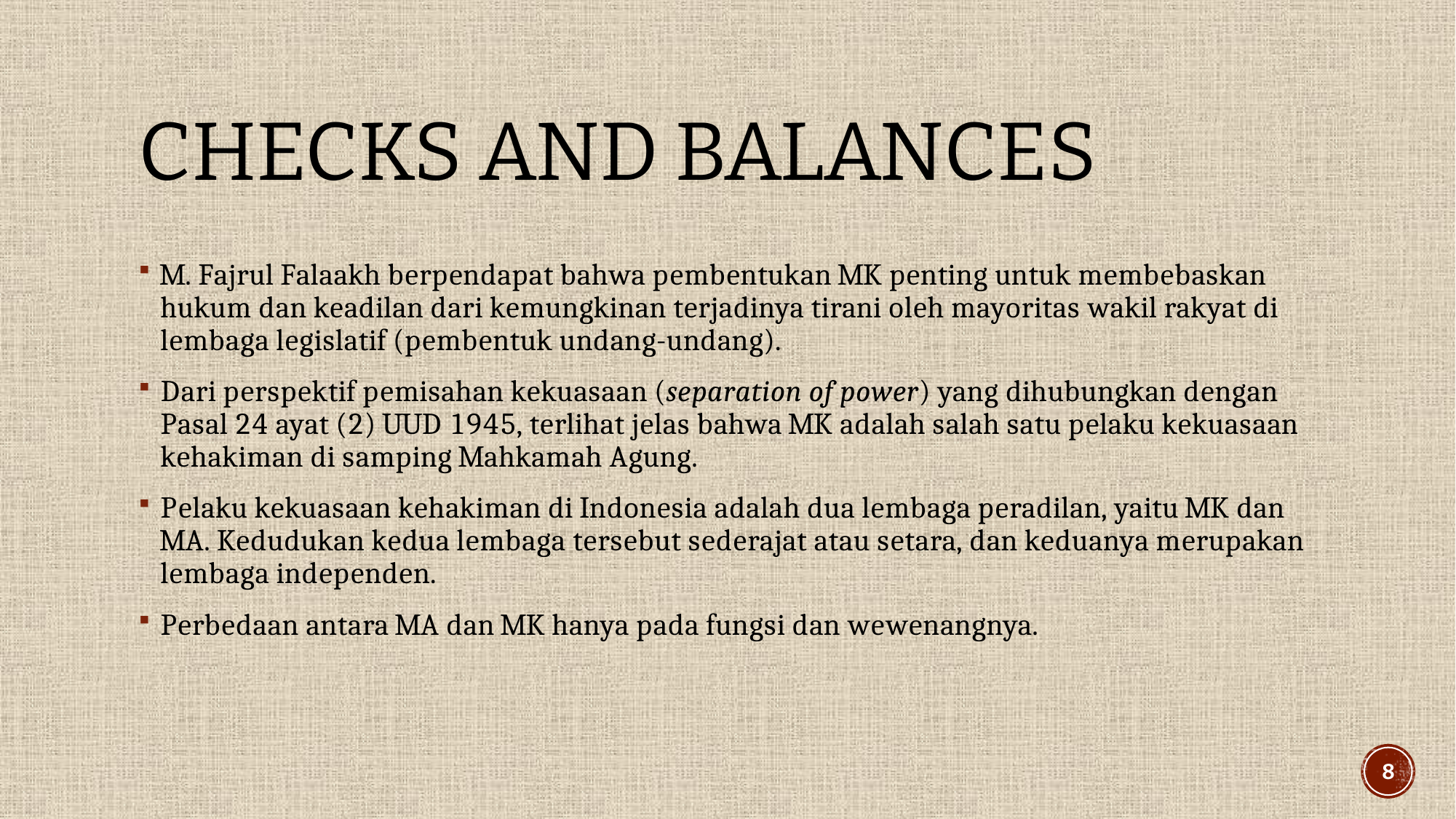

# Checks and balances
M. Fajrul Falaakh berpendapat bahwa pembentukan MK penting untuk membebaskan hukum dan keadilan dari kemungkinan terjadinya tirani oleh mayoritas wakil rakyat di lembaga legislatif (pembentuk undang-undang).
Dari perspektif pemisahan kekuasaan (separation of power) yang dihubungkan dengan Pasal 24 ayat (2) UUD 1945, terlihat jelas bahwa MK adalah salah satu pelaku kekuasaan kehakiman di samping Mahkamah Agung.
Pelaku kekuasaan kehakiman di Indonesia adalah dua lembaga peradilan, yaitu MK dan MA. Kedudukan kedua lembaga tersebut sederajat atau setara, dan keduanya merupakan lembaga independen.
Perbedaan antara MA dan MK hanya pada fungsi dan wewenangnya.
8